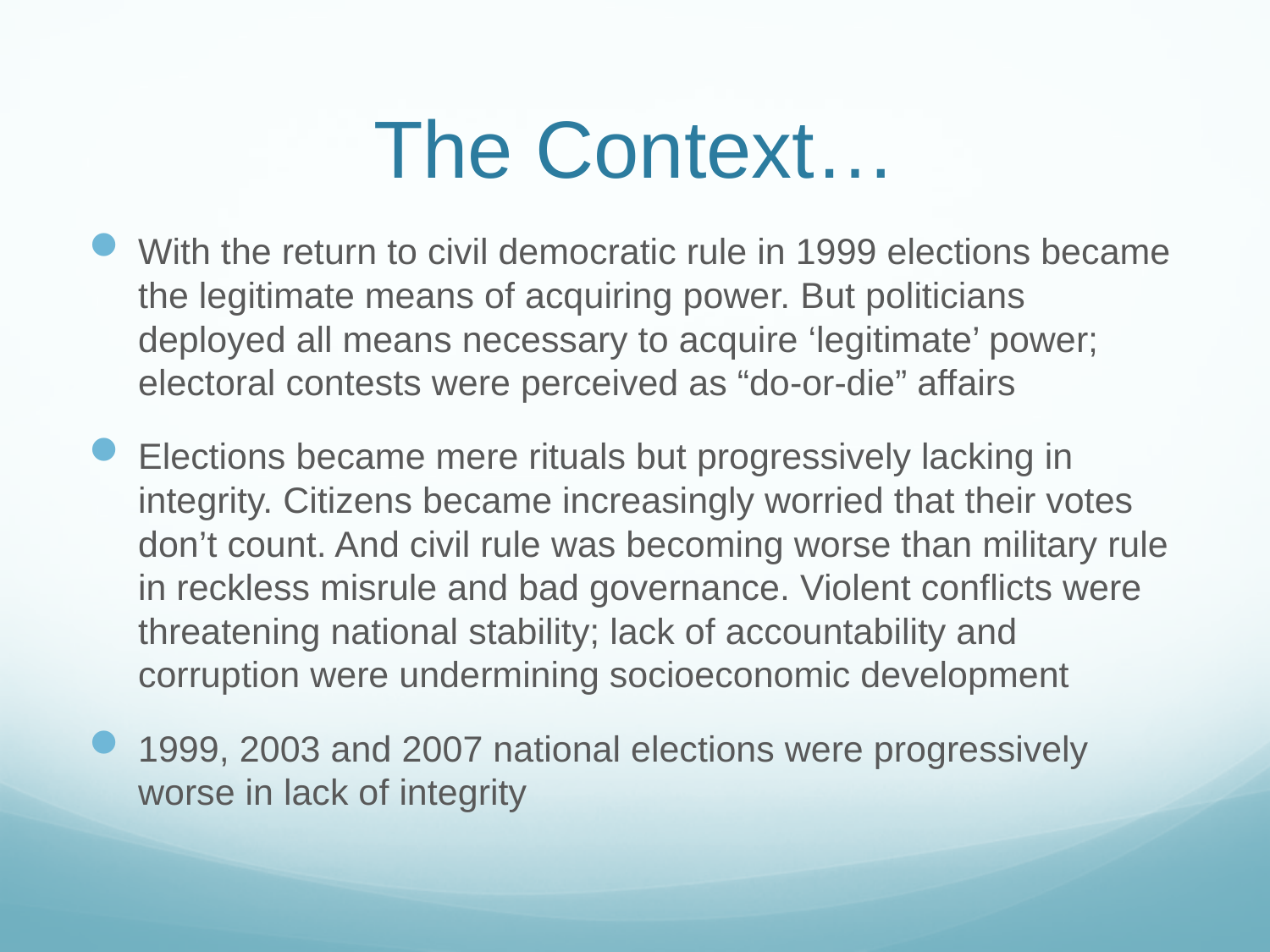

# The Context…
With the return to civil democratic rule in 1999 elections became the legitimate means of acquiring power. But politicians deployed all means necessary to acquire ‘legitimate’ power; electoral contests were perceived as “do-or-die” affairs
Elections became mere rituals but progressively lacking in integrity. Citizens became increasingly worried that their votes don’t count. And civil rule was becoming worse than military rule in reckless misrule and bad governance. Violent conflicts were threatening national stability; lack of accountability and corruption were undermining socioeconomic development
1999, 2003 and 2007 national elections were progressively worse in lack of integrity